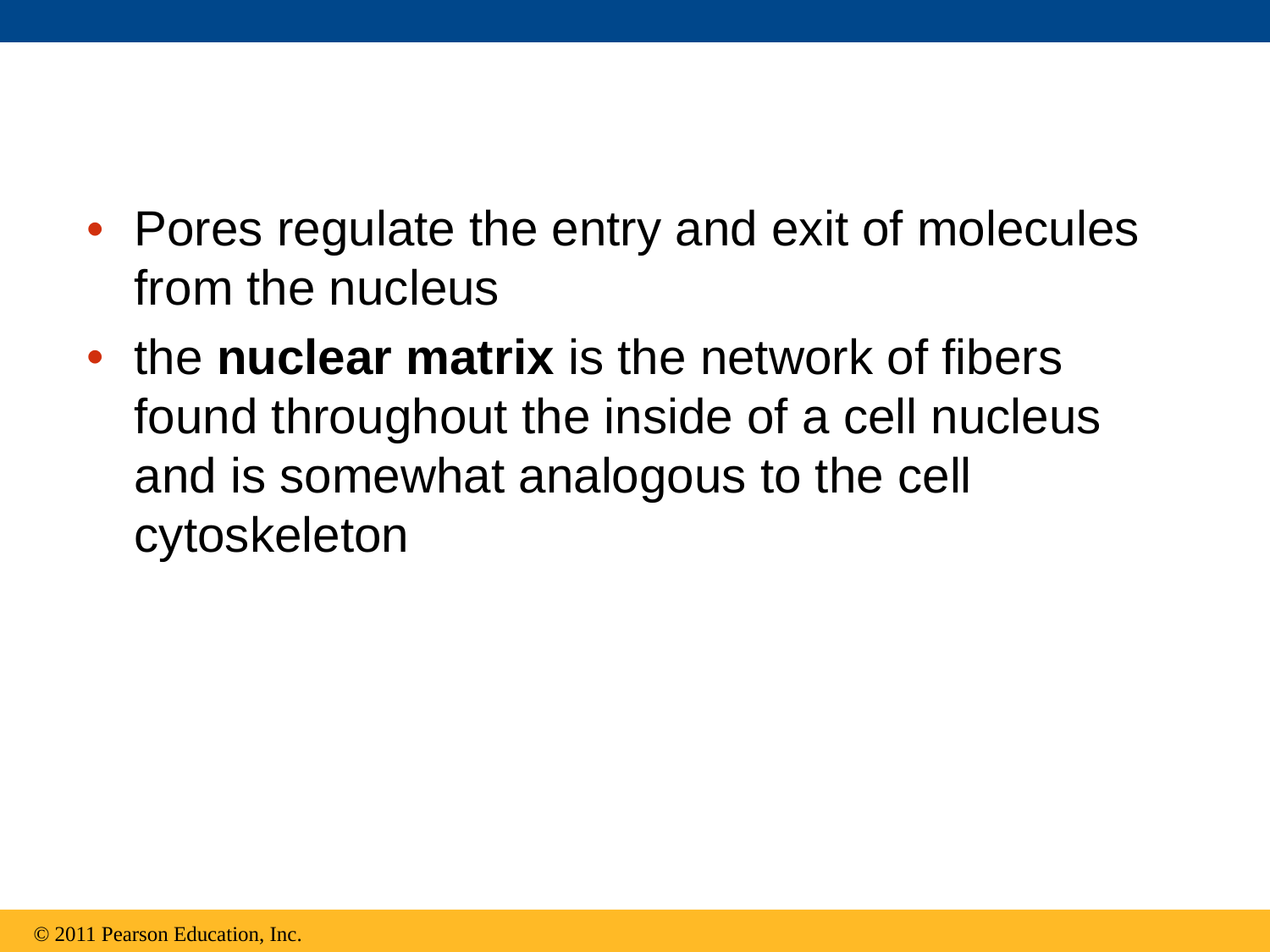

Pores regulate the entry and exit of molecules from the nucleus
the nuclear matrix is the network of fibers found throughout the inside of a cell nucleus and is somewhat analogous to the cell cytoskeleton

© 2011 Pearson Education, Inc.